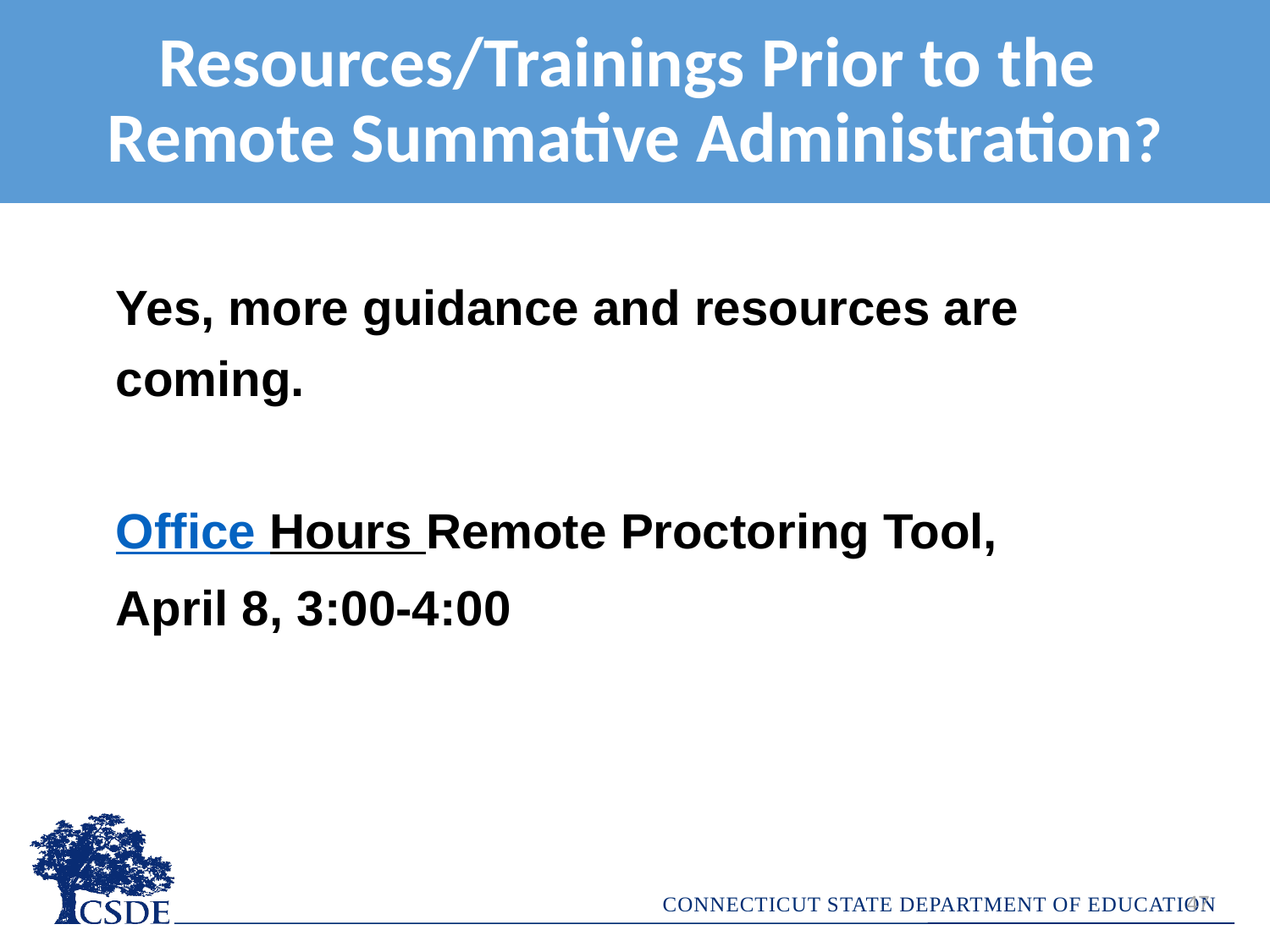

# Resources/Trainings Prior to the Remote Summative Administration?
Yes, more guidance and resources are coming.

Office Hours Remote Proctoring Tool,
April 8, 3:00-4:00